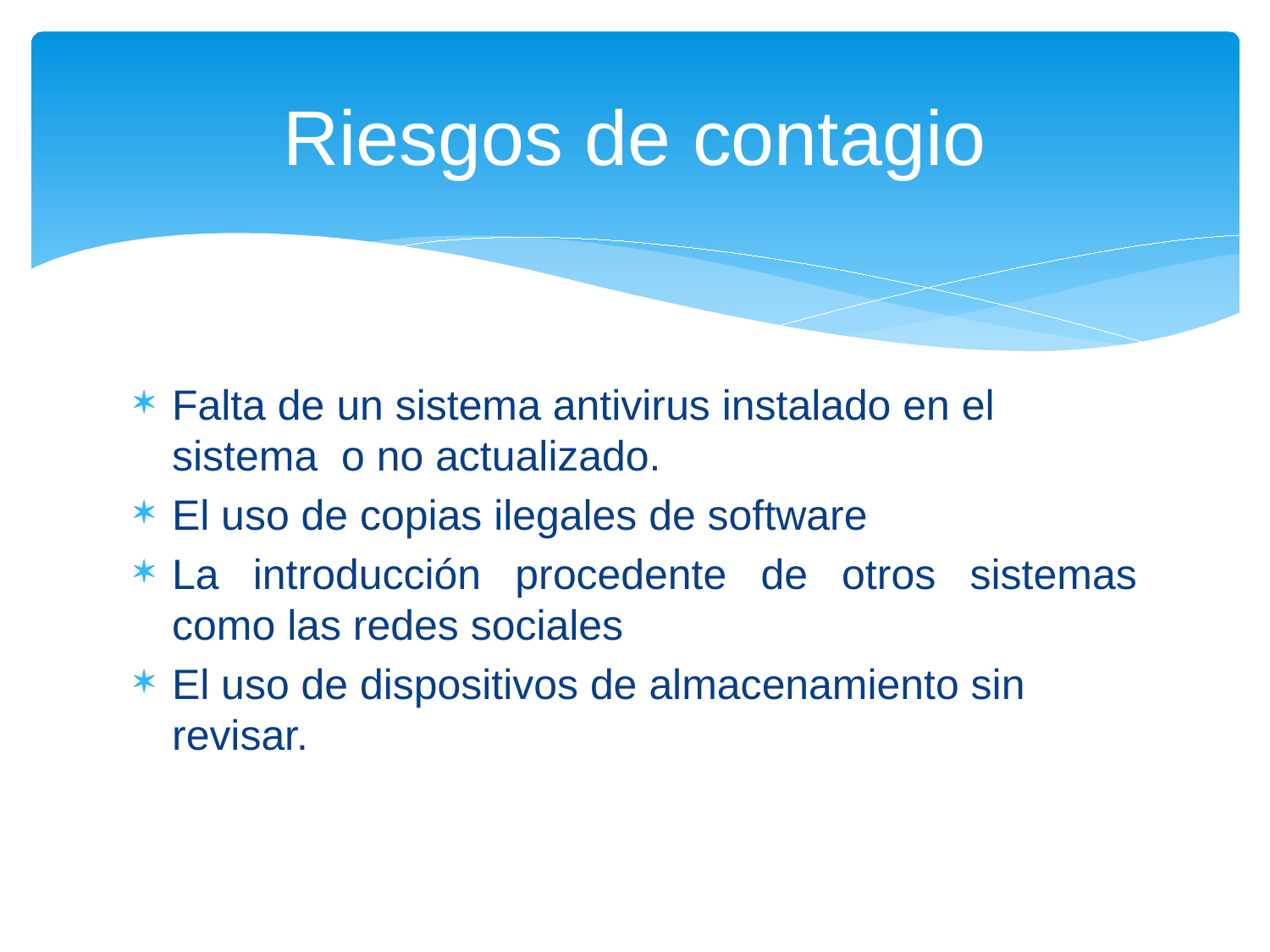

# Riesgos de contagio
Falta de un sistema antivirus instalado en el sistema  o no actualizado.
El uso de copias ilegales de software
La introducción procedente de otros sistemas como las redes sociales
El uso de dispositivos de almacenamiento sin revisar.